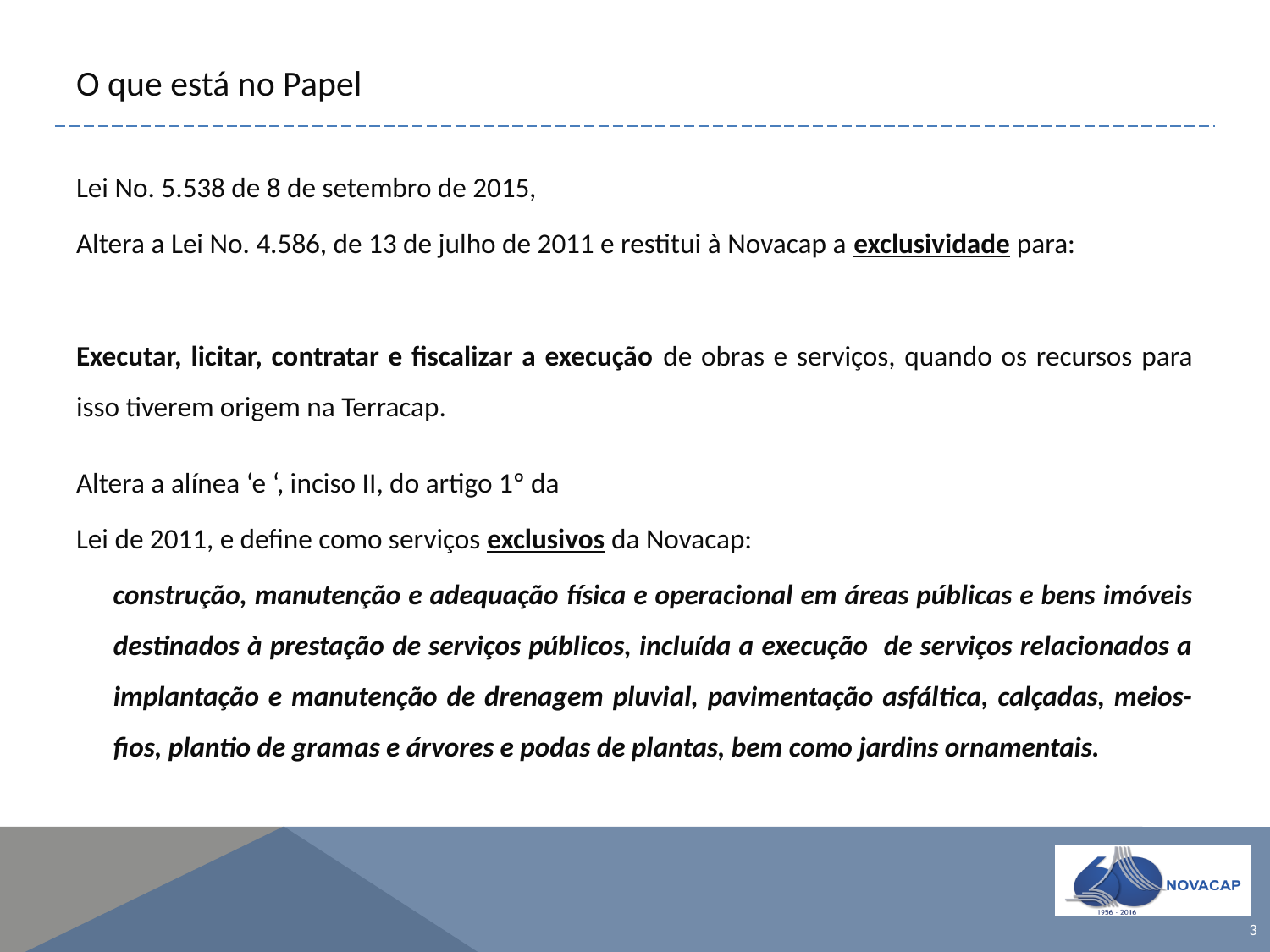

# O que está no Papel
Lei No. 5.538 de 8 de setembro de 2015,
Altera a Lei No. 4.586, de 13 de julho de 2011 e restitui à Novacap a exclusividade para:

Executar, licitar, contratar e fiscalizar a execução de obras e serviços, quando os recursos para isso tiverem origem na Terracap.

Altera a alínea ‘e ‘, inciso II, do artigo 1º da
Lei de 2011, e define como serviços exclusivos da Novacap:
construção, manutenção e adequação física e operacional em áreas públicas e bens imóveis destinados à prestação de serviços públicos, incluída a execução  de serviços relacionados a implantação e manutenção de drenagem pluvial, pavimentação asfáltica, calçadas, meios-fios, plantio de gramas e árvores e podas de plantas, bem como jardins ornamentais.

3